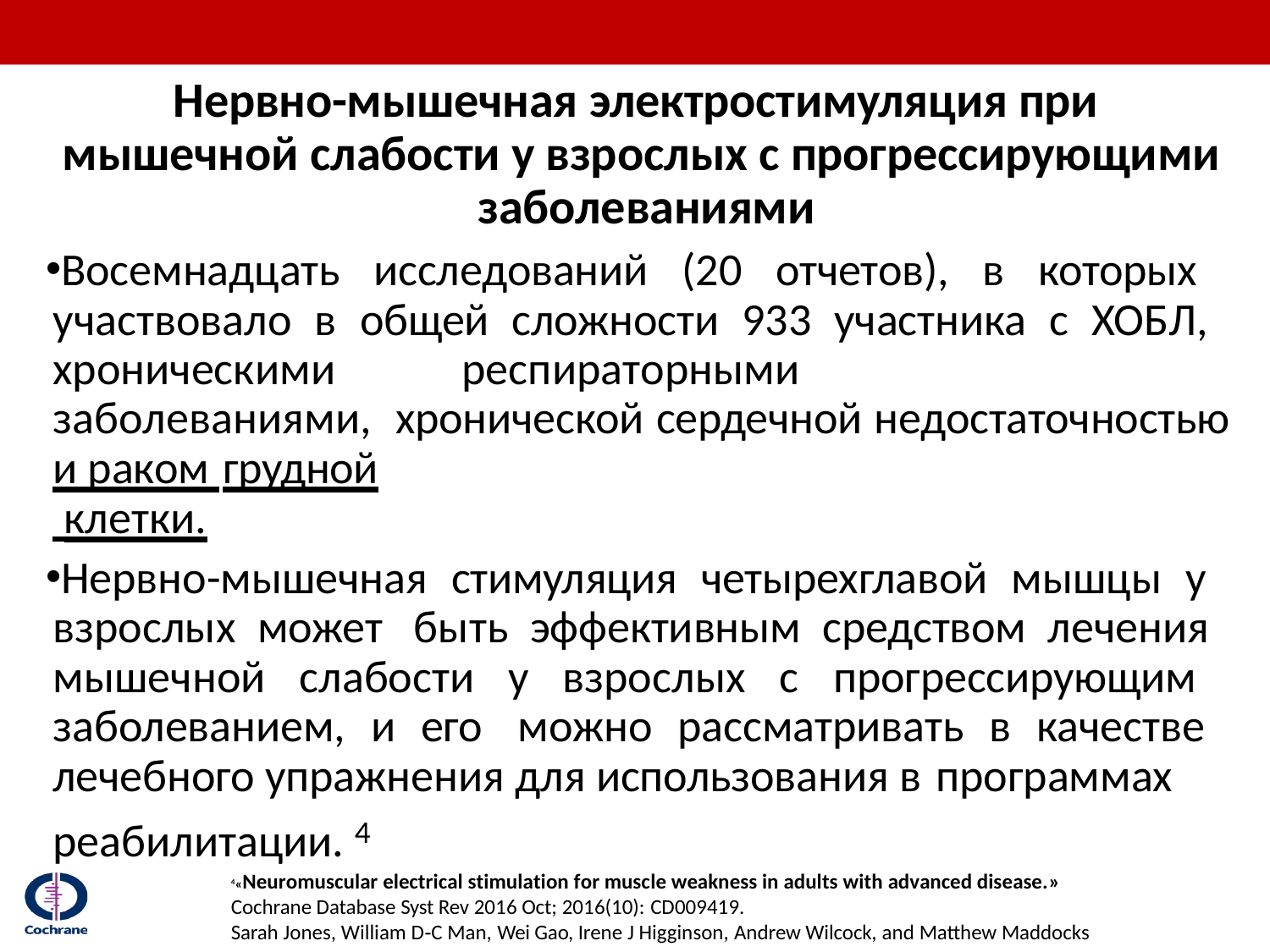

# Нервно-мышечная электростимуляция при  мышечной слабости у взрослых с прогрессирующими  заболеваниями
Восемнадцать исследований (20 отчетов), в которых  участвовало в общей сложности 933 участника с ХОБЛ,  хроническими	респираторными	заболеваниями,  хронической сердечной недостаточностью и раком грудной
 клетки.
Нервно-мышечная стимуляция четырехглавой мышцы у  взрослых может быть эффективным средством лечения  мышечной слабости у взрослых с прогрессирующим  заболеванием, и его можно рассматривать в качестве  лечебного упражнения для использования в программах
реабилитации. 4
4«Neuromuscular electrical stimulation for muscle weakness in adults with advanced disease.»
Cochrane Database Syst Rev 2016 Oct; 2016(10): CD009419.
Sarah Jones, William D‐C Man, Wei Gao, Irene J Higginson, Andrew Wilcock, and Matthew Maddocks